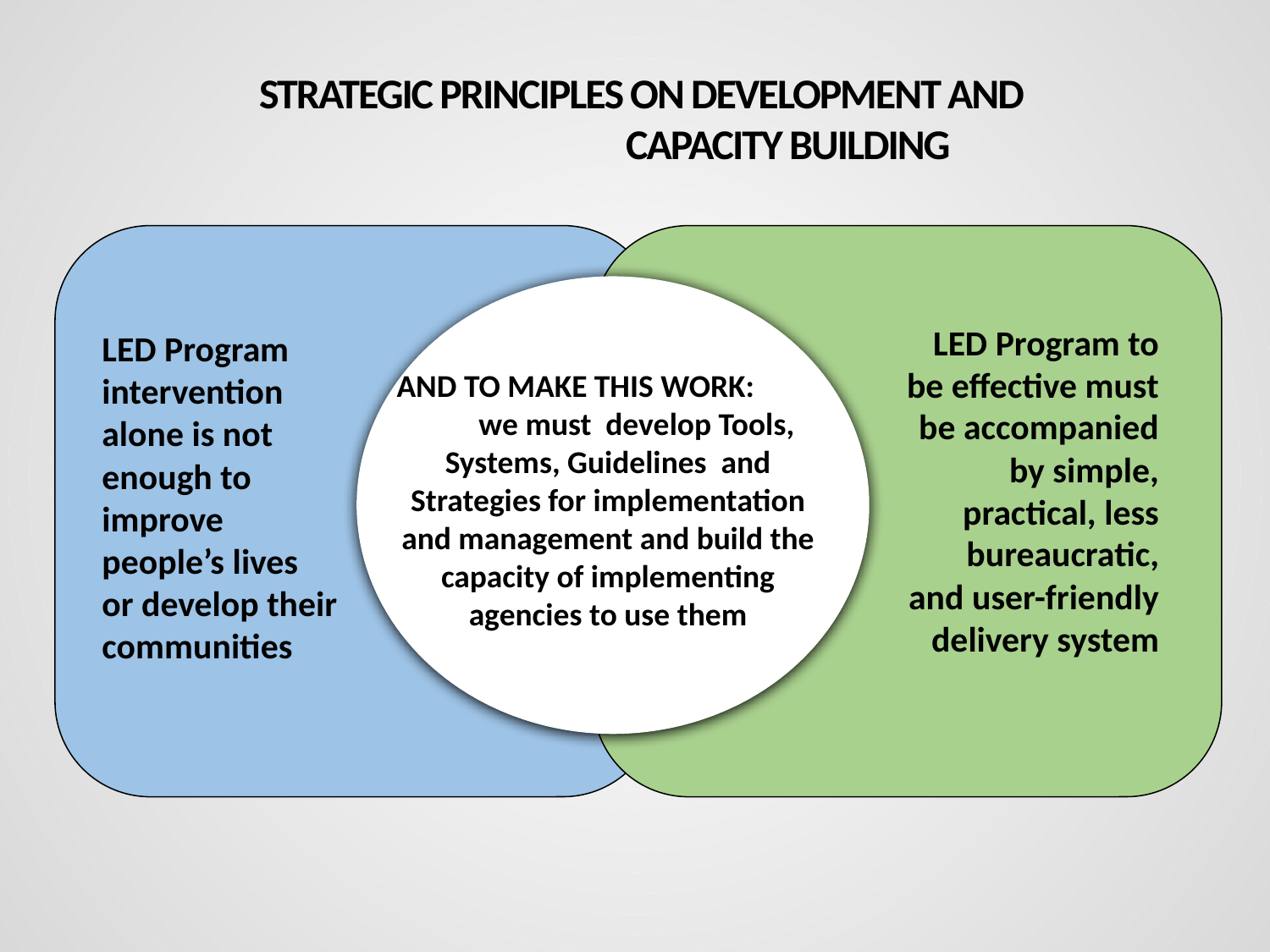

STRATEGIC PRINCIPLES ON DEVELOPMENT AND                                       CAPACITY BUILDING

LED Program to be effective must be accompanied by simple, practical, less bureaucratic, and user-friendly delivery system
LED Program intervention alone is not enough to improve people’s lives  or develop their communities
AND TO MAKE THIS WORK:                   we must  develop Tools,  Systems, Guidelines  and Strategies for implementation and management and build the capacity of implementing agencies to use them